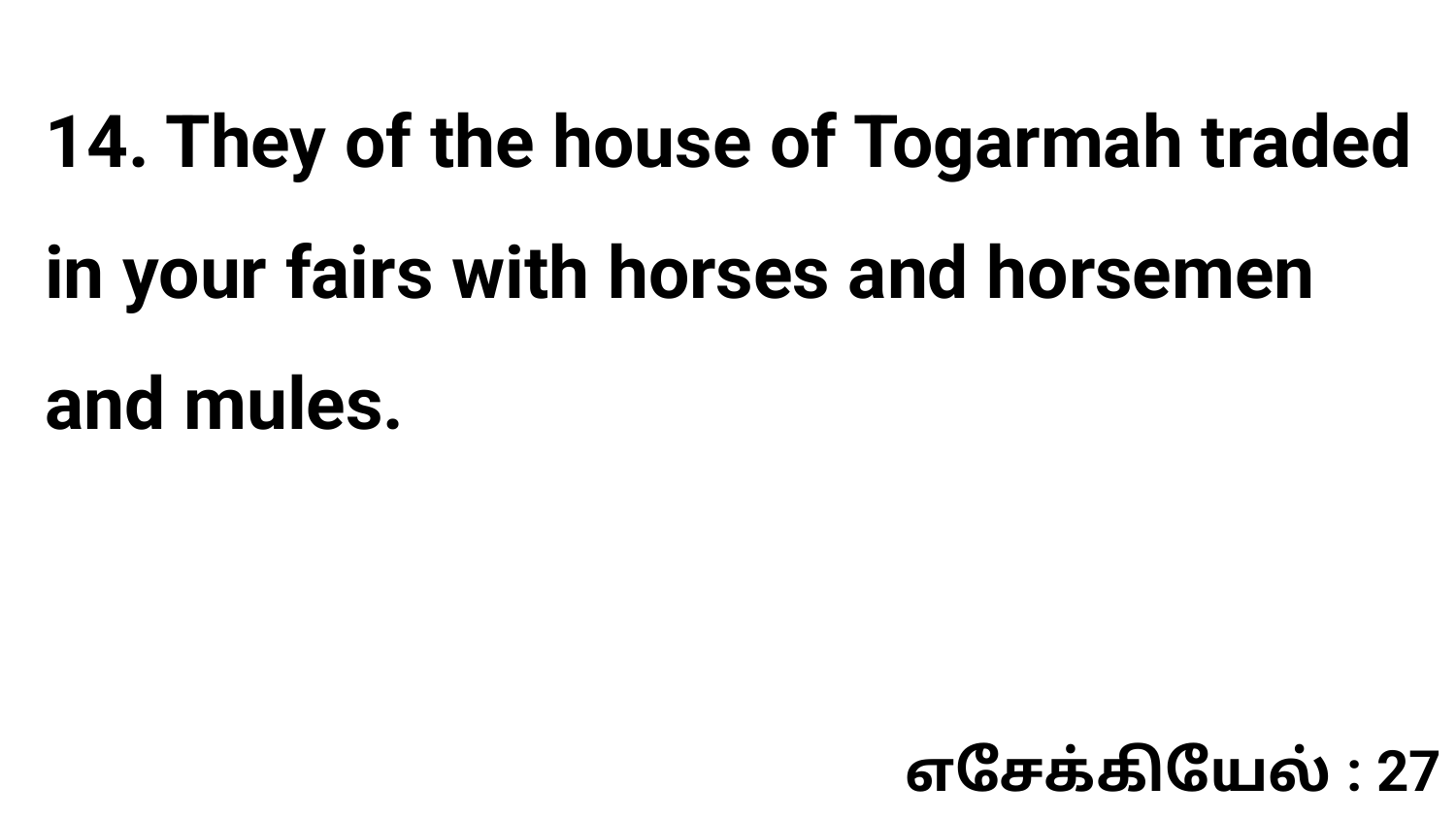

14. They of the house of Togarmah traded in your fairs with horses and horsemen and mules.
எசேக்கியேல் : 27